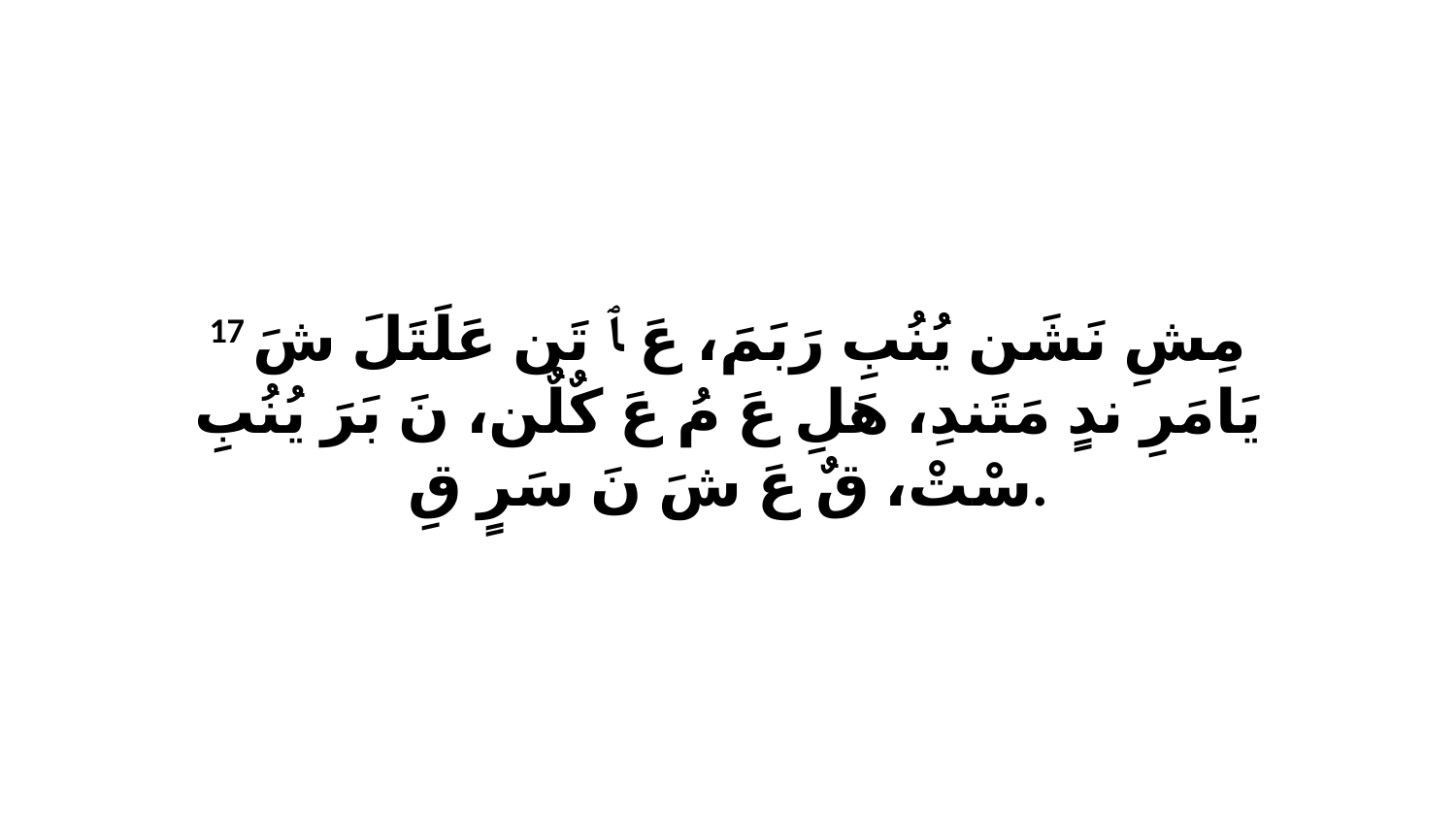

17 مِشِ نَشَن يُنُبِ رَبَمَ، عَ ﭑ تَن عَلَتَلَ شَ يَامَرِ ندٍ مَتَندِ، هَلِ عَ مُ عَ كٌلٌن، نَ بَرَ يُنُبِ سْتْ، قٌ عَ شَ نَ سَرٍ قِ.